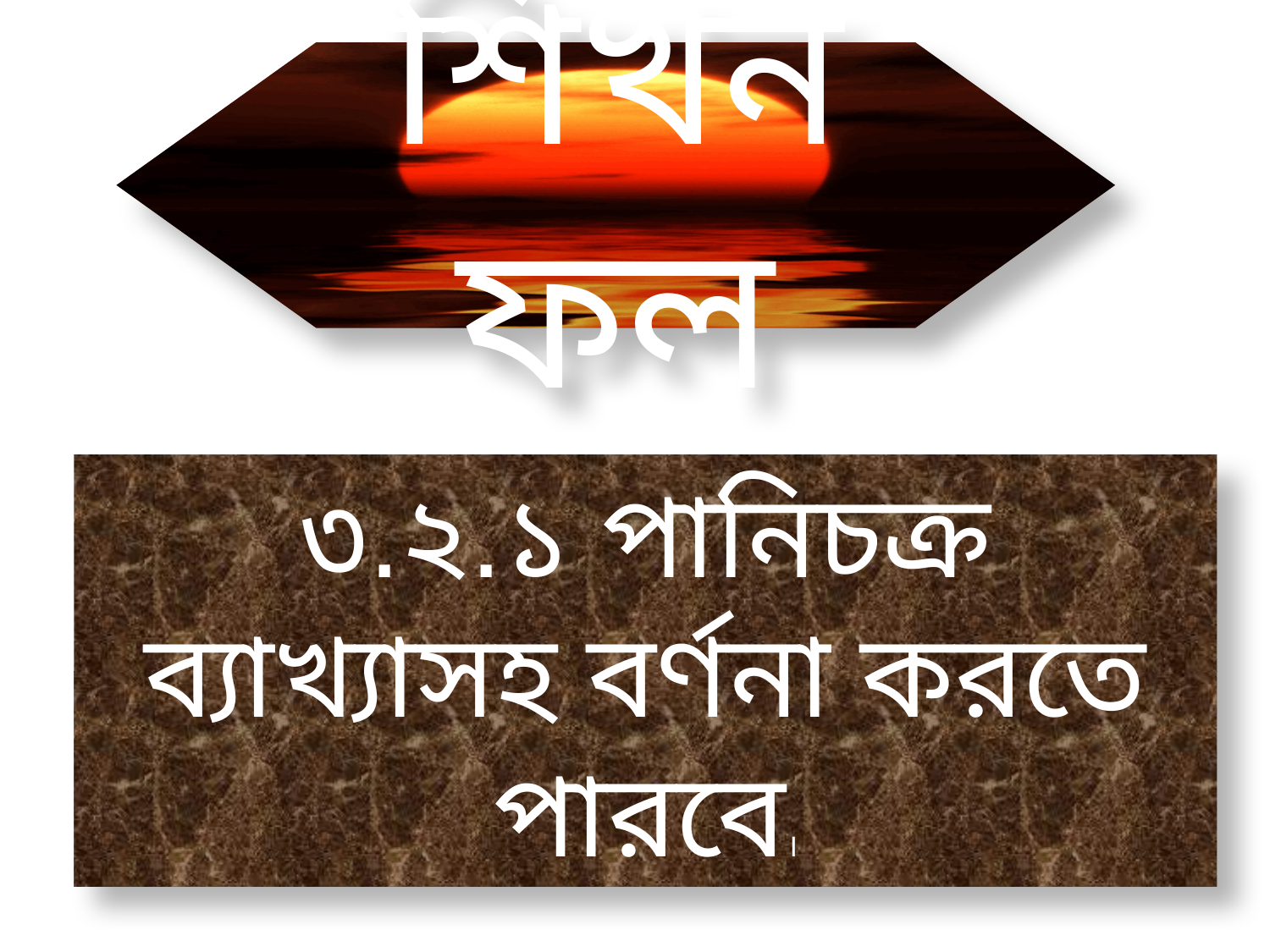

শিখনফল
৩.২.১ পানিচক্র ব্যাখ্যাসহ বর্ণনা করতে পারবে।